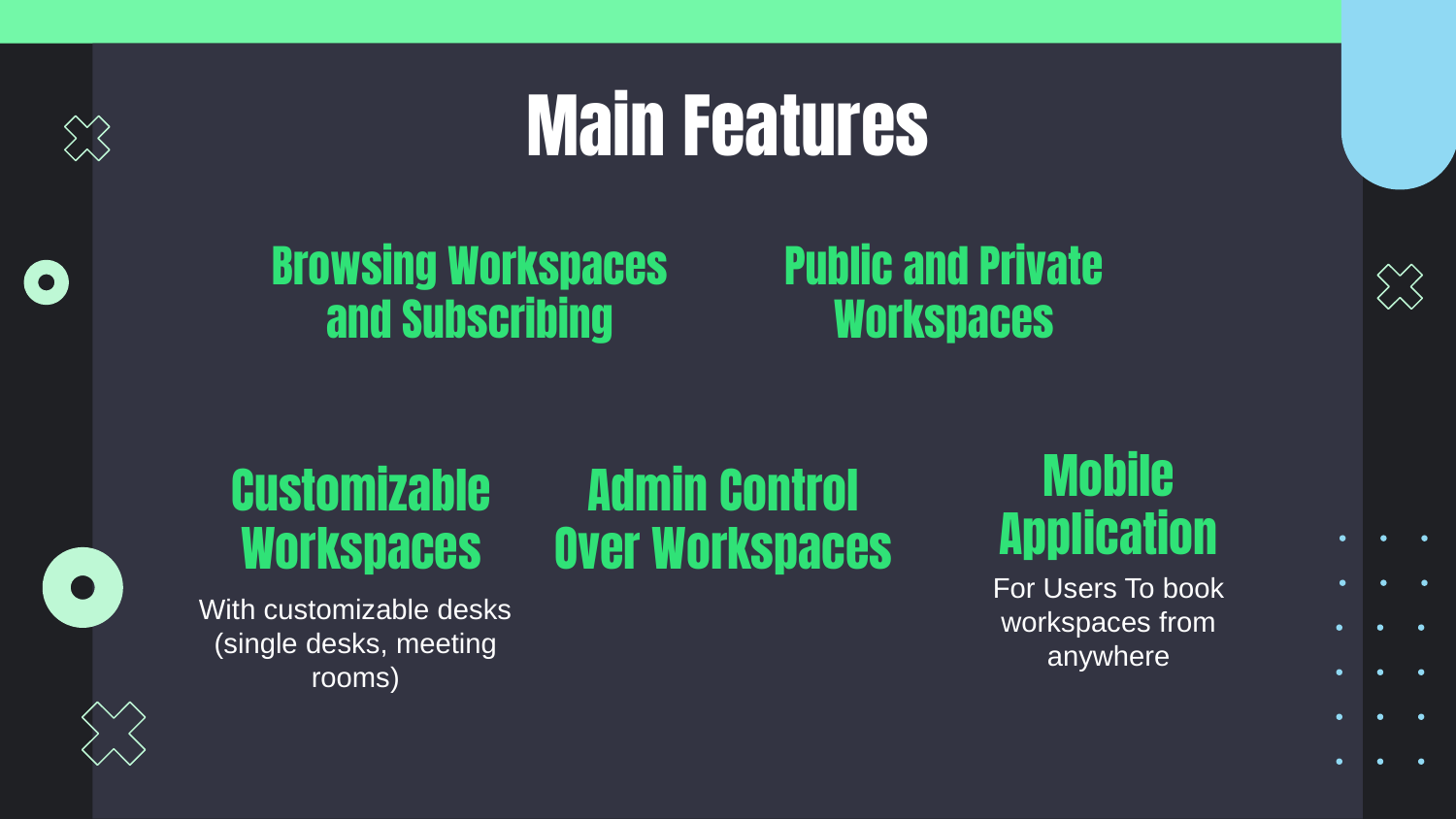

# Main Features

Browsing Workspaces and Subscribing
Public and Private Workspaces
Mobile Application
Admin Control Over Workspaces
Customizable Workspaces
For Users To book workspaces from anywhere

With customizable desks
(single desks, meeting rooms)